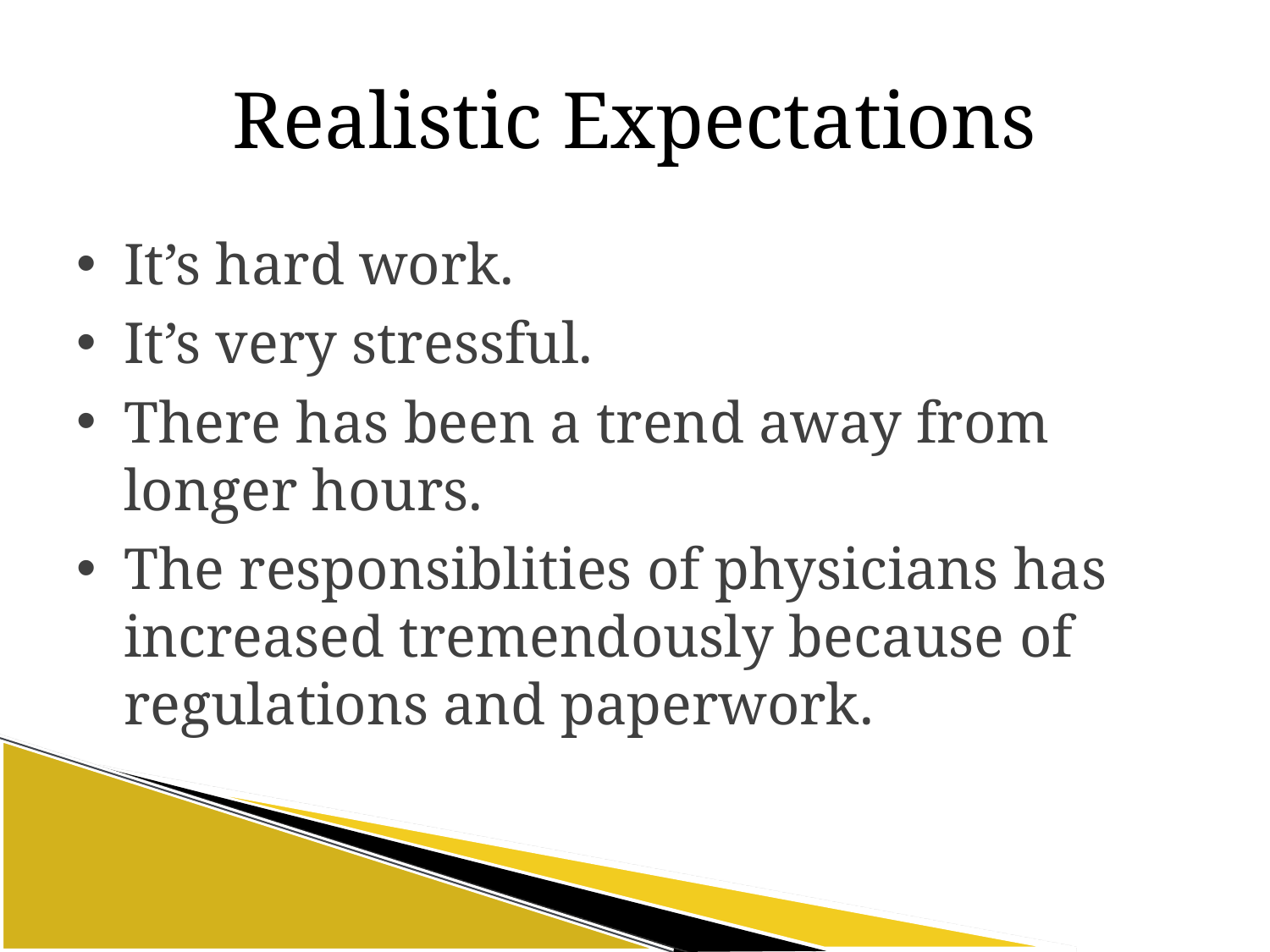

# Realistic Expectations
It’s hard work.
It’s very stressful.
There has been a trend away from longer hours.
The responsiblities of physicians has increased tremendously because of regulations and paperwork.